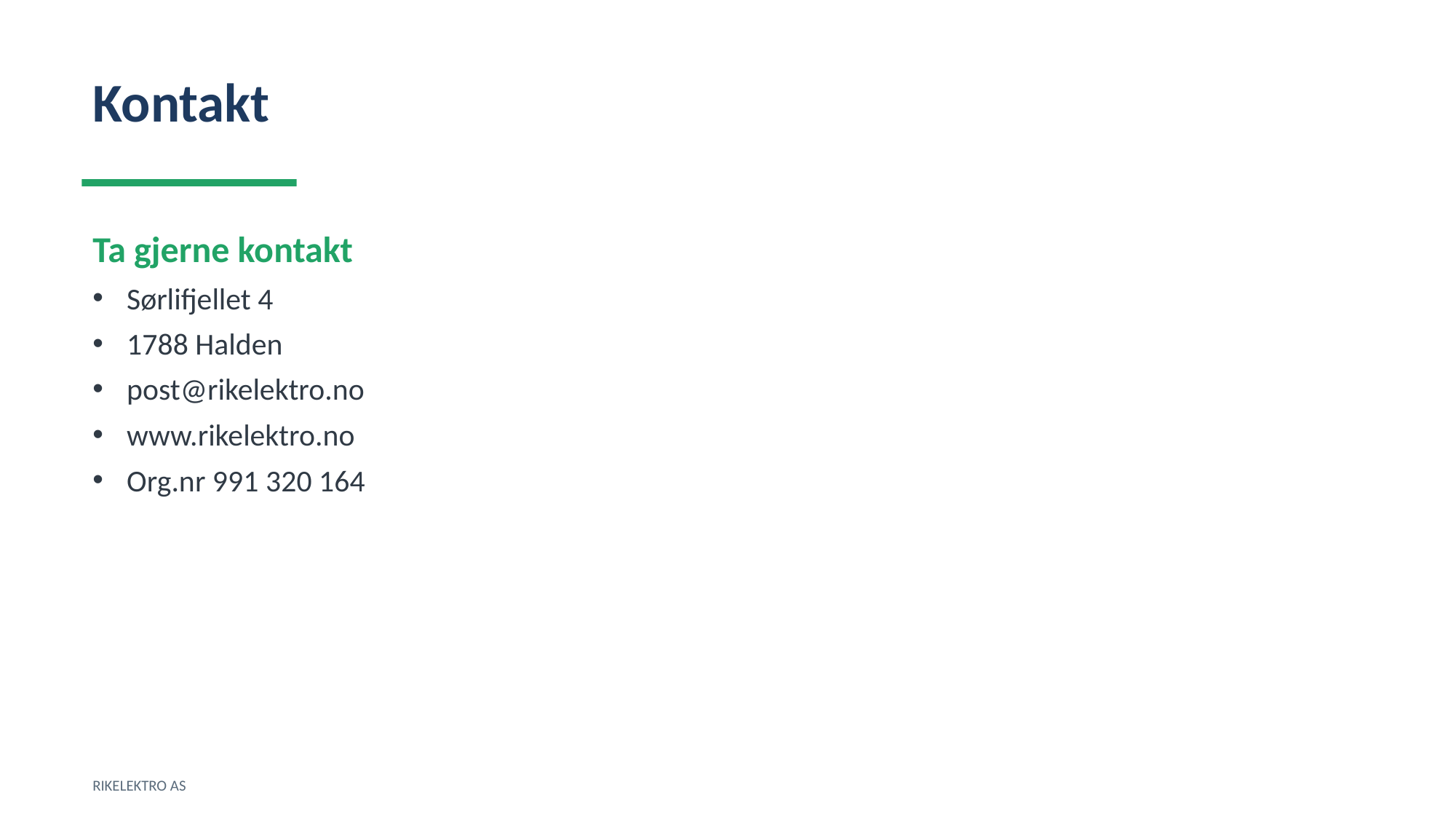

Kontakt

Ta gjerne kontakt
Sørlifjellet 4
1788 Halden
post@rikelektro.no
www.rikelektro.no
Org.nr 991 320 164
RIKELEKTRO AS